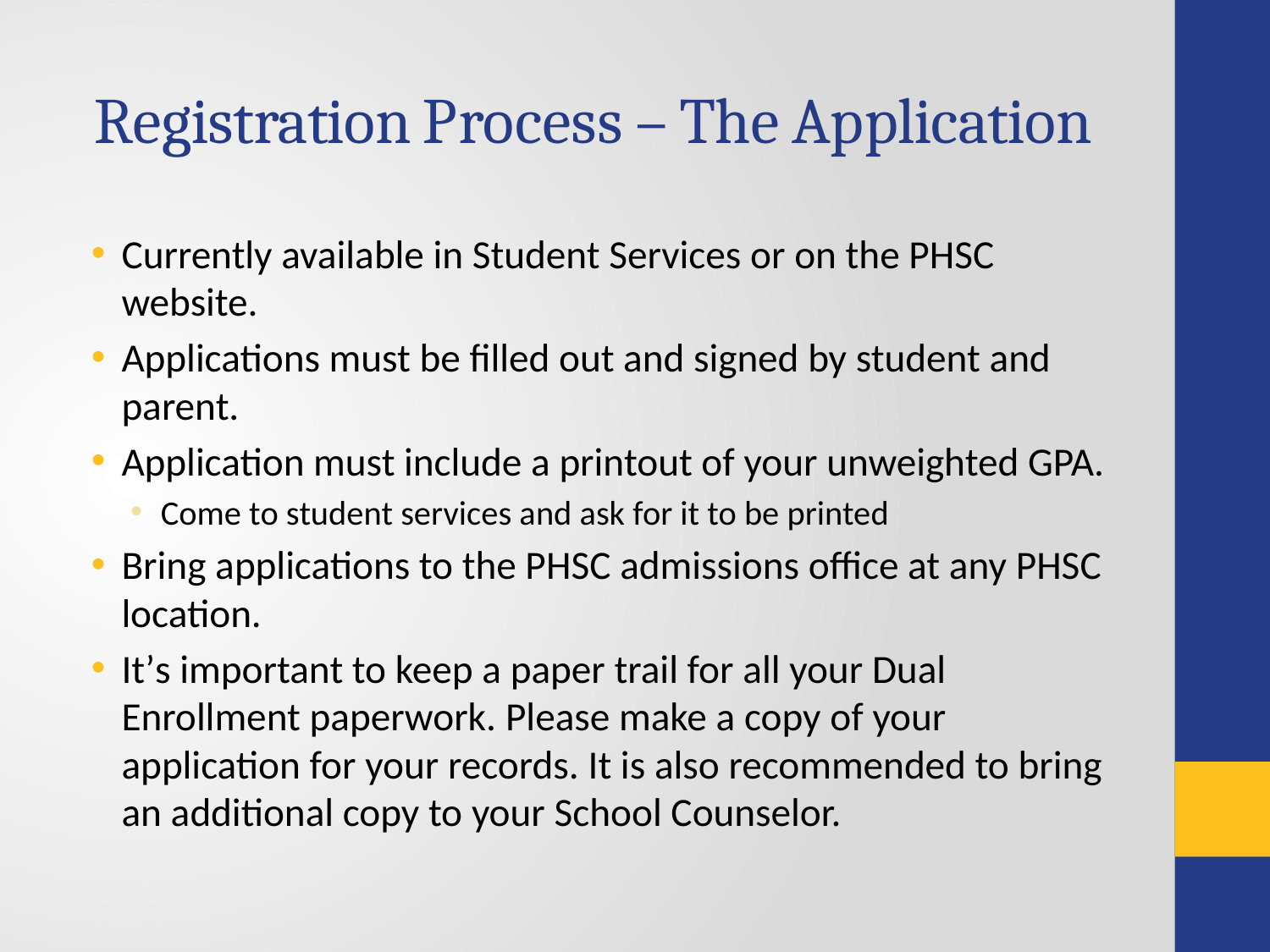

# Registration Process – The Application
Currently available in Student Services or on the PHSC website.
Applications must be filled out and signed by student and parent.
Application must include a printout of your unweighted GPA.
Come to student services and ask for it to be printed
Bring applications to the PHSC admissions office at any PHSC location.
It’s important to keep a paper trail for all your Dual Enrollment paperwork. Please make a copy of your application for your records. It is also recommended to bring an additional copy to your School Counselor.